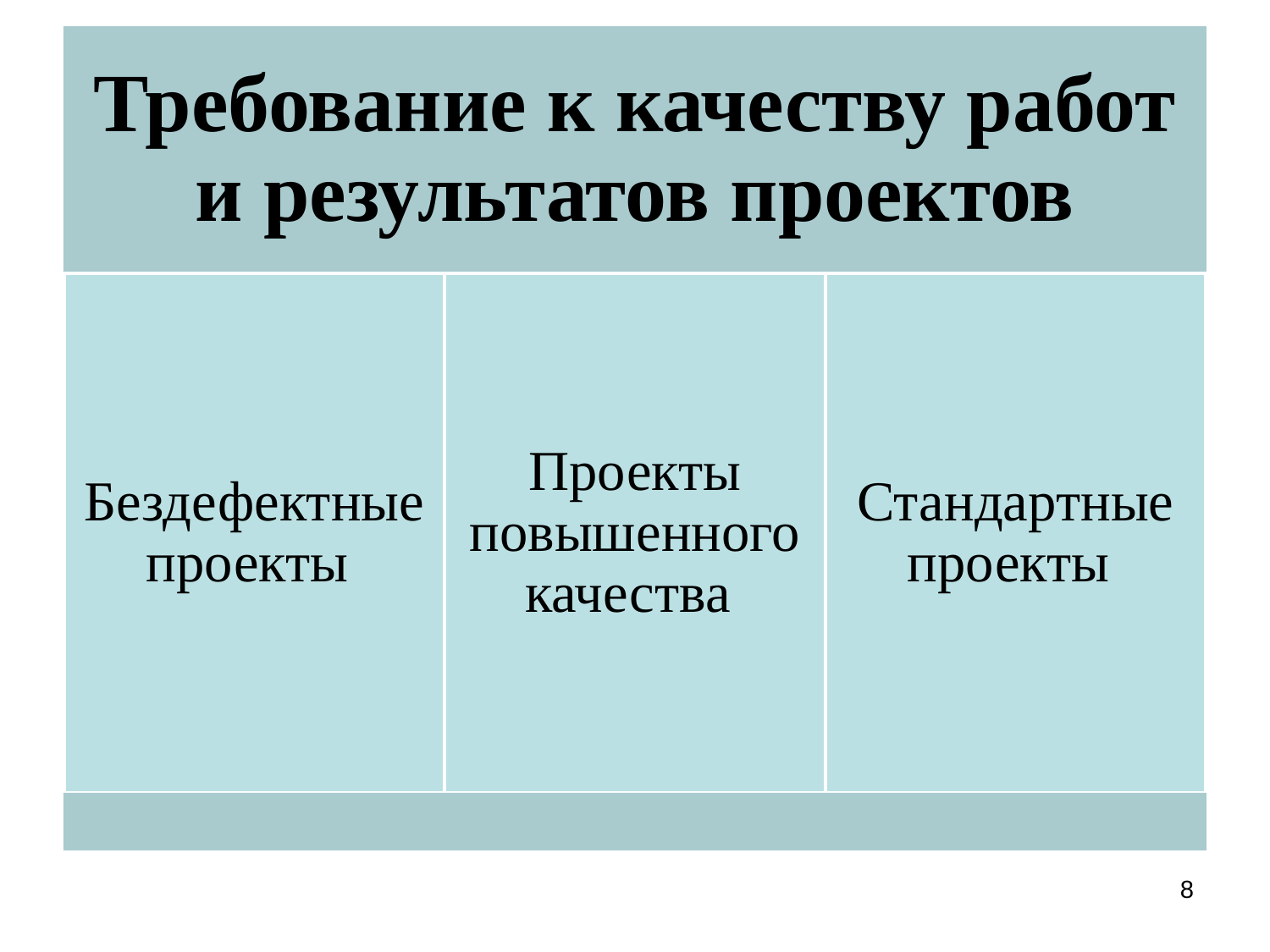

Требование к качеству работ и резуль­татов проектов
Бездефектные проекты
Проекты повышенного качества
Стандартные проекты
8